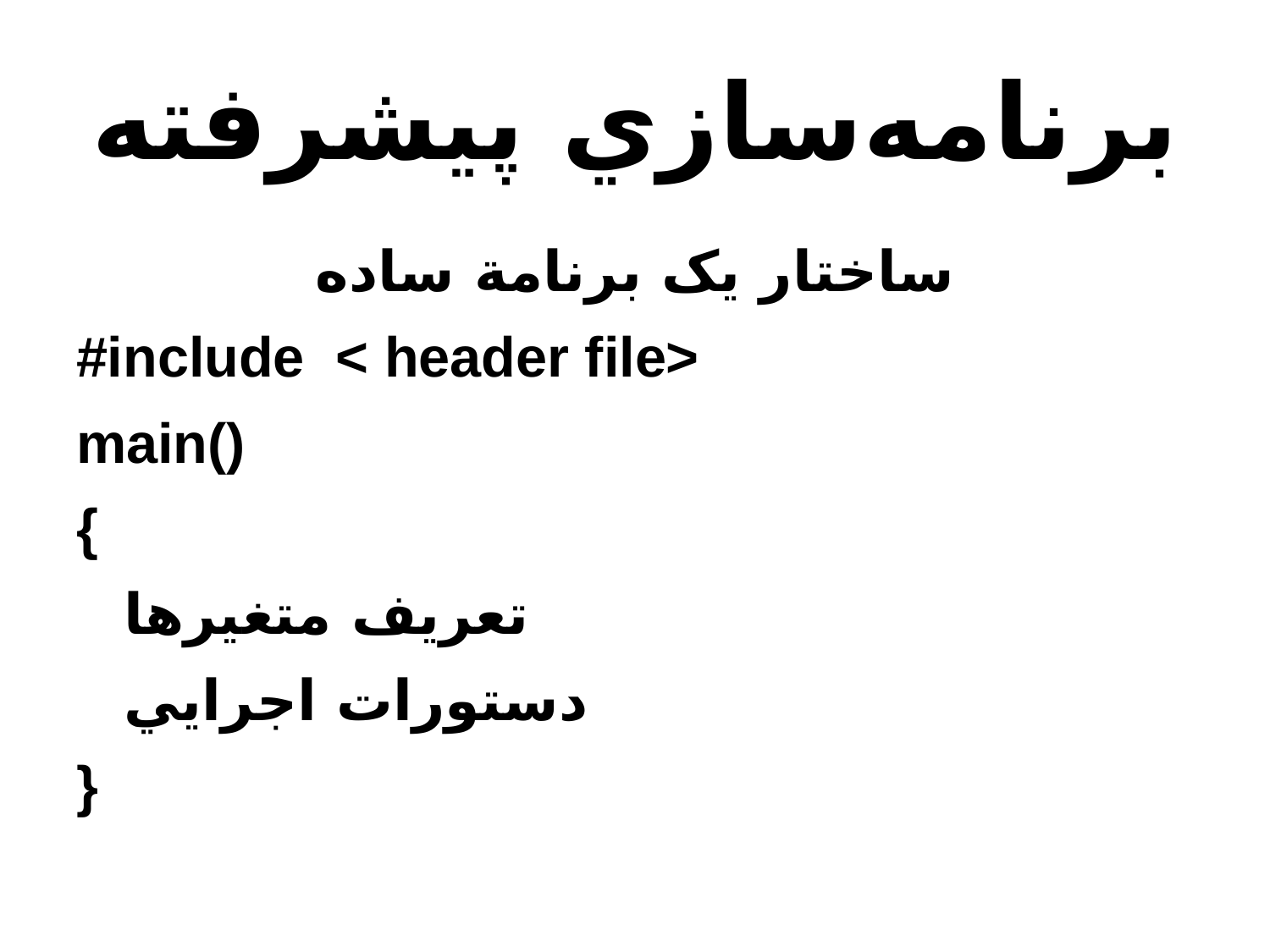

# برنامه‌سازي پيشرفته
ساختار يک برنامة ساده
#include  < header file>
main()
{
	تعريف متغيرها
	دستورات اجرايي
}